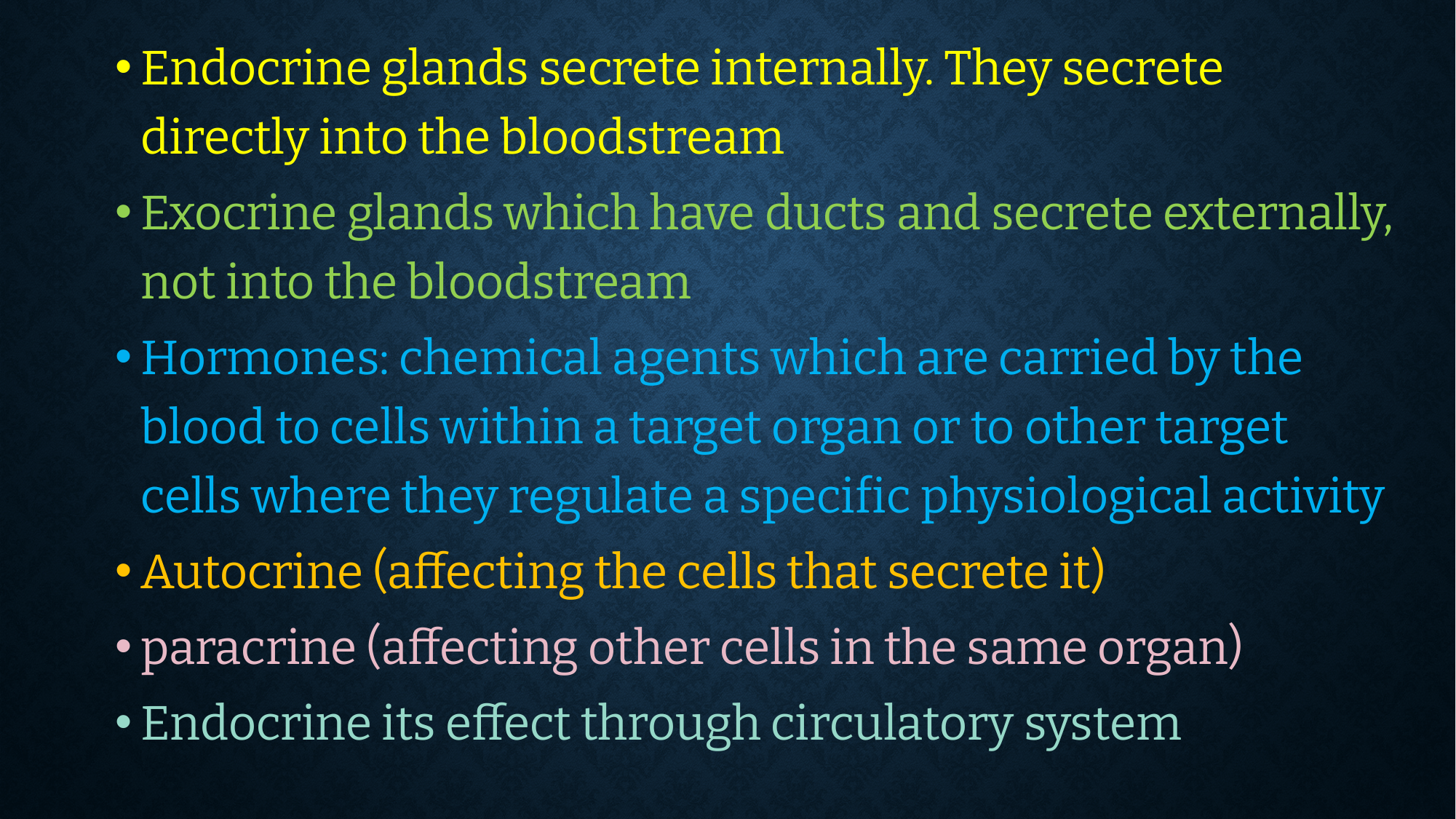

#
Endocrine glands secrete internally. They secrete directly into the bloodstream
Exocrine glands which have ducts and secrete externally, not into the bloodstream
Hormones: chemical agents which are carried by the blood to cells within a target organ or to other target cells where they regulate a specific physiological activity
Autocrine (affecting the cells that secrete it)
paracrine (affecting other cells in the same organ)
Endocrine its effect through circulatory system